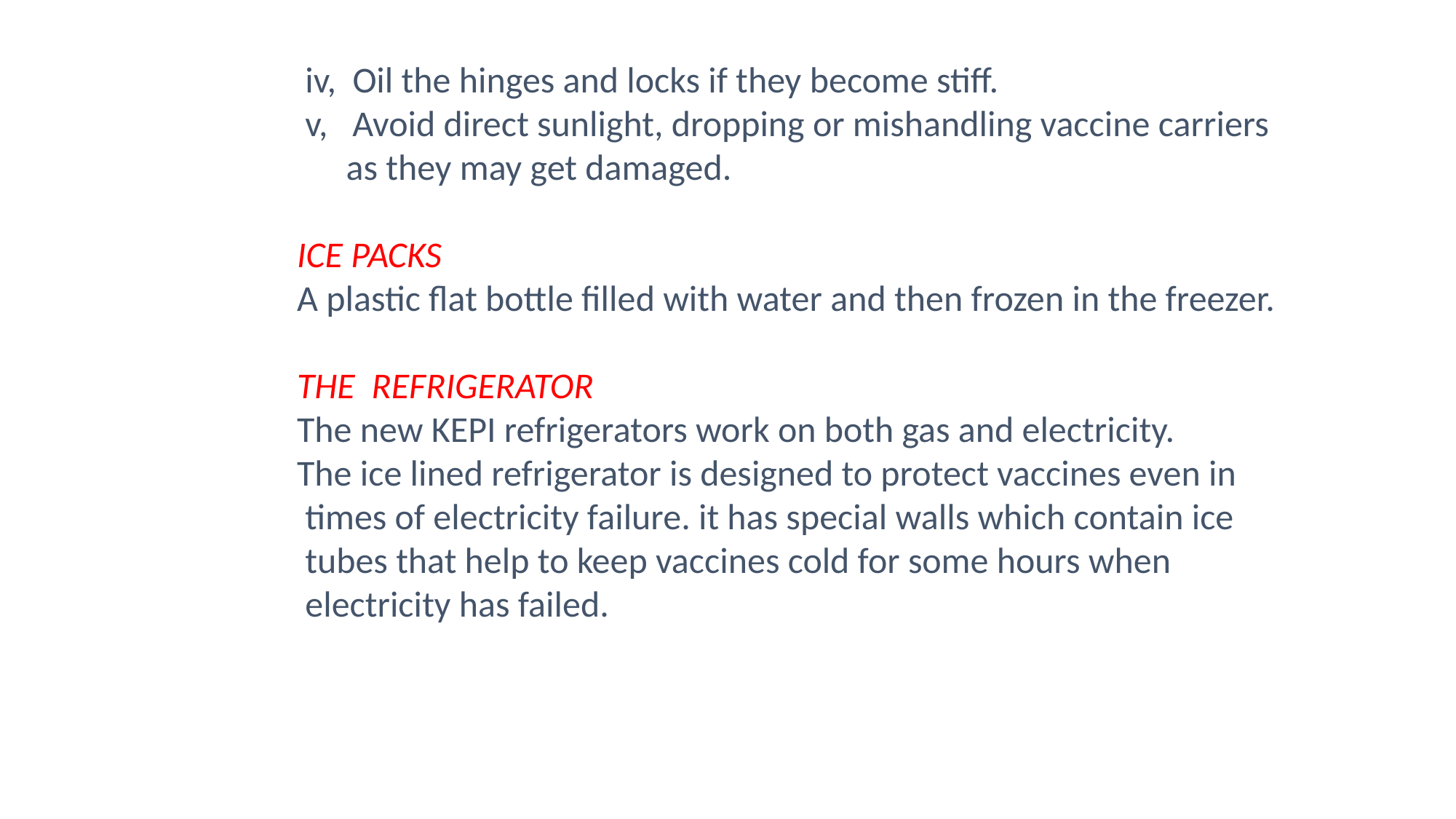

iv,  Oil the hinges and locks if they become stiff.
 v,   Avoid direct sunlight, dropping or mishandling vaccine carriers
      as they may get damaged.

ICE PACKS
A plastic flat bottle filled with water and then frozen in the freezer.

THE  REFRIGERATOR
The new KEPI refrigerators work on both gas and electricity.
The ice lined refrigerator is designed to protect vaccines even in
 times of electricity failure. it has special walls which contain ice
 tubes that help to keep vaccines cold for some hours when
 electricity has failed.